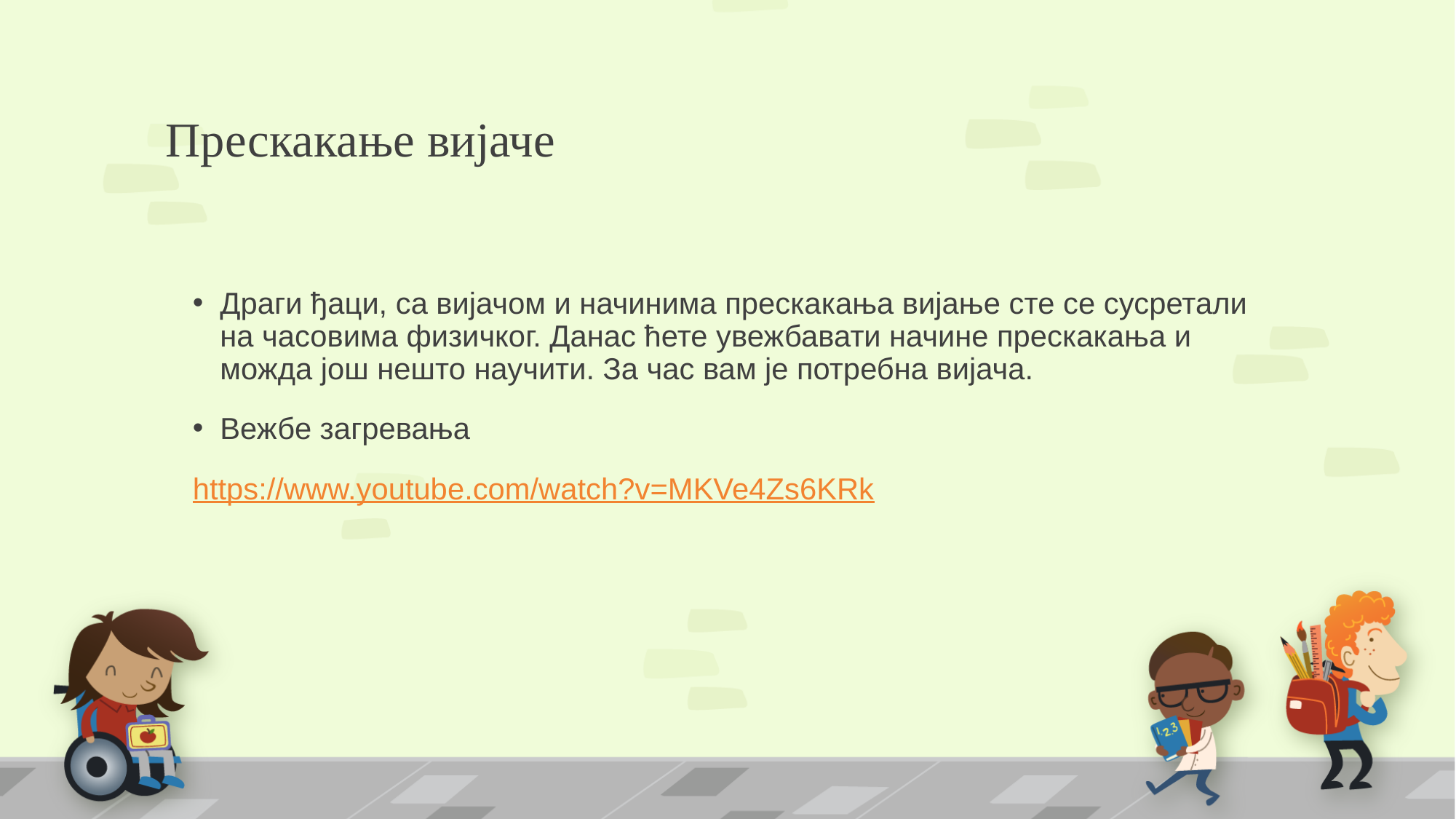

# Прескакање вијаче
Драги ђаци, са вијачом и начинима прескакања вијање сте се сусретали на часовима физичког. Данас ћете увежбавати начине прескакања и можда још нешто научити. За час вам је потребна вијача.
Вежбе загревања
https://www.youtube.com/watch?v=MKVe4Zs6KRk